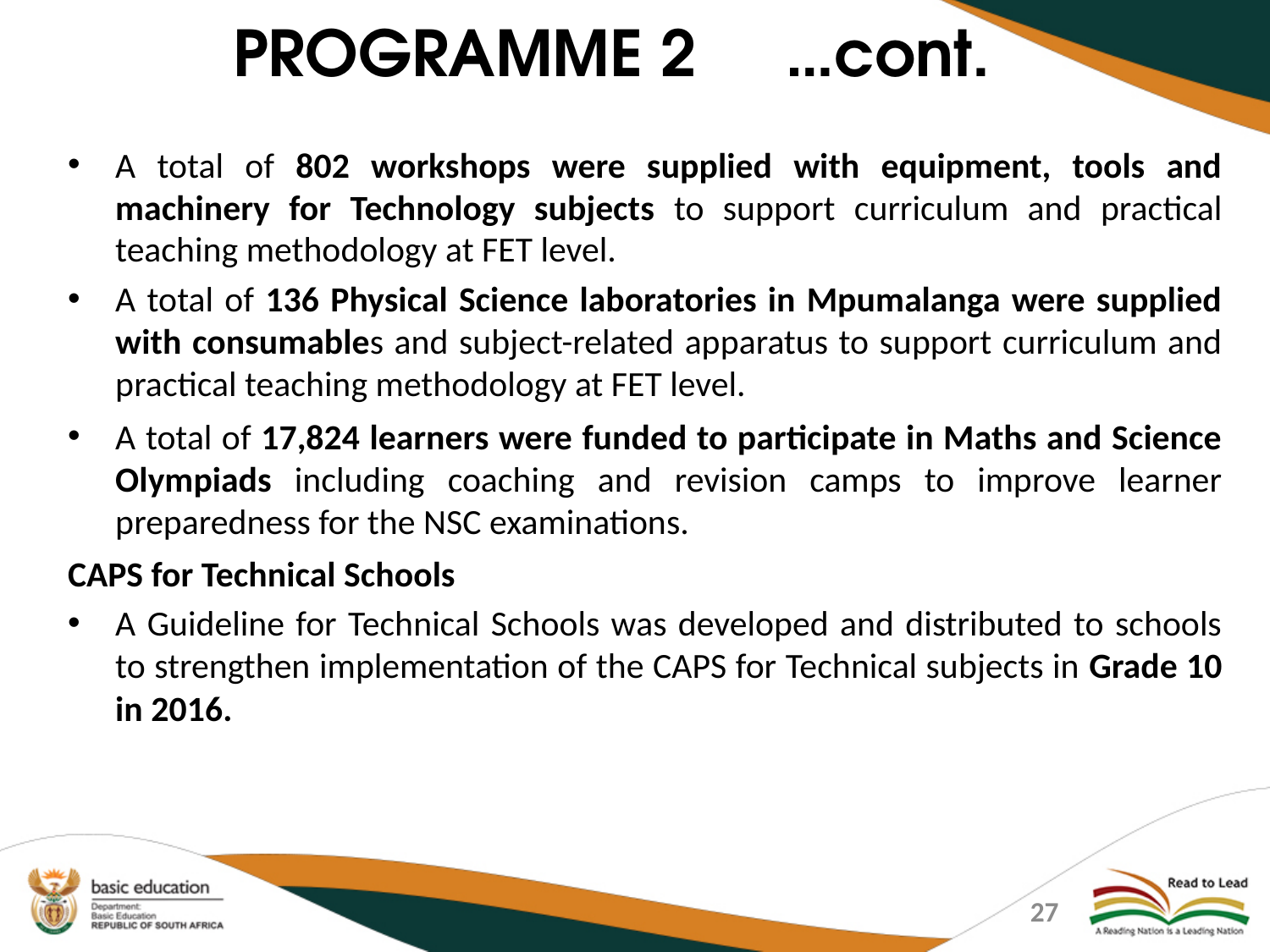

# PROGRAMME 2     …cont.
A total of 802 workshops were supplied with equipment, tools and machinery for Technology subjects to support curriculum and practical teaching methodology at FET level.
A total of 136 Physical Science laboratories in Mpumalanga were supplied with consumables and subject-related apparatus to support curriculum and practical teaching methodology at FET level.
A total of 17,824 learners were funded to participate in Maths and Science Olympiads including coaching and revision camps to improve learner preparedness for the NSC examinations.
CAPS for Technical Schools
A Guideline for Technical Schools was developed and distributed to schools to strengthen implementation of the CAPS for Technical subjects in Grade 10 in 2016.

27